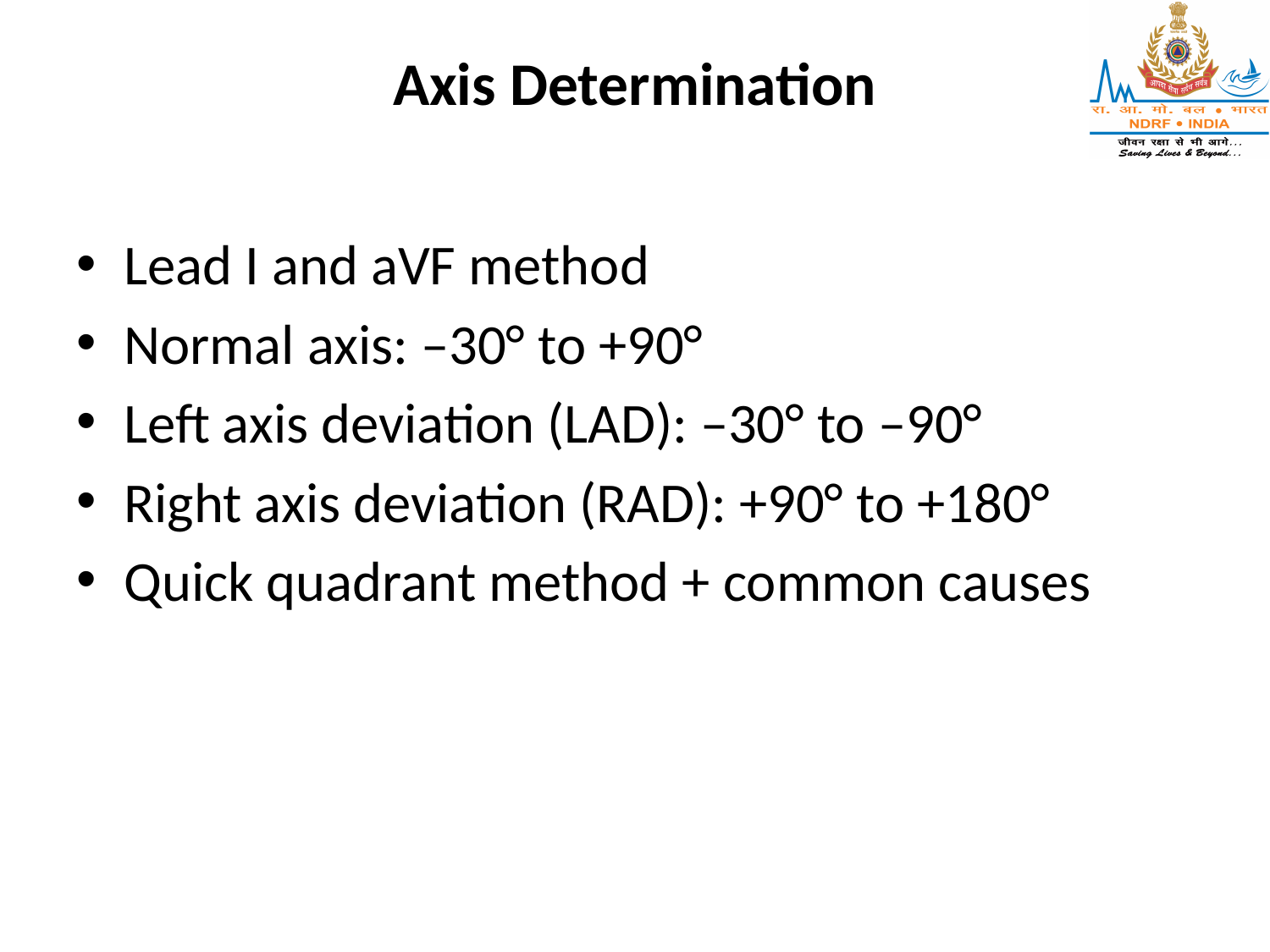

# Axis Determination
Lead I and aVF method
Normal axis: –30° to +90°
Left axis deviation (LAD): –30° to –90°
Right axis deviation (RAD): +90° to +180°
Quick quadrant method + common causes